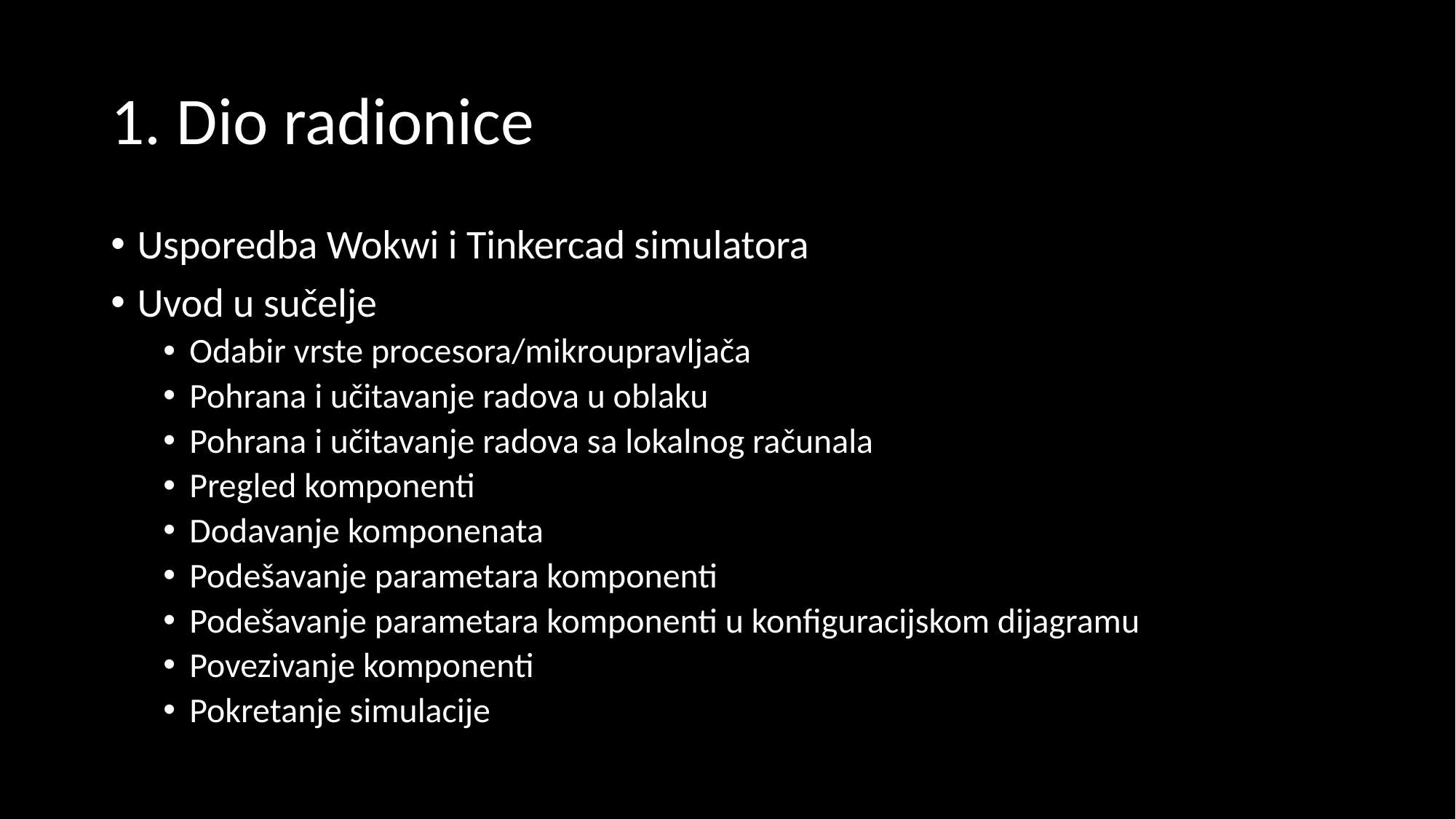

# 1. Dio radionice
Usporedba Wokwi i Tinkercad simulatora
Uvod u sučelje
Odabir vrste procesora/mikroupravljača
Pohrana i učitavanje radova u oblaku
Pohrana i učitavanje radova sa lokalnog računala
Pregled komponenti
Dodavanje komponenata
Podešavanje parametara komponenti
Podešavanje parametara komponenti u konfiguracijskom dijagramu
Povezivanje komponenti
Pokretanje simulacije